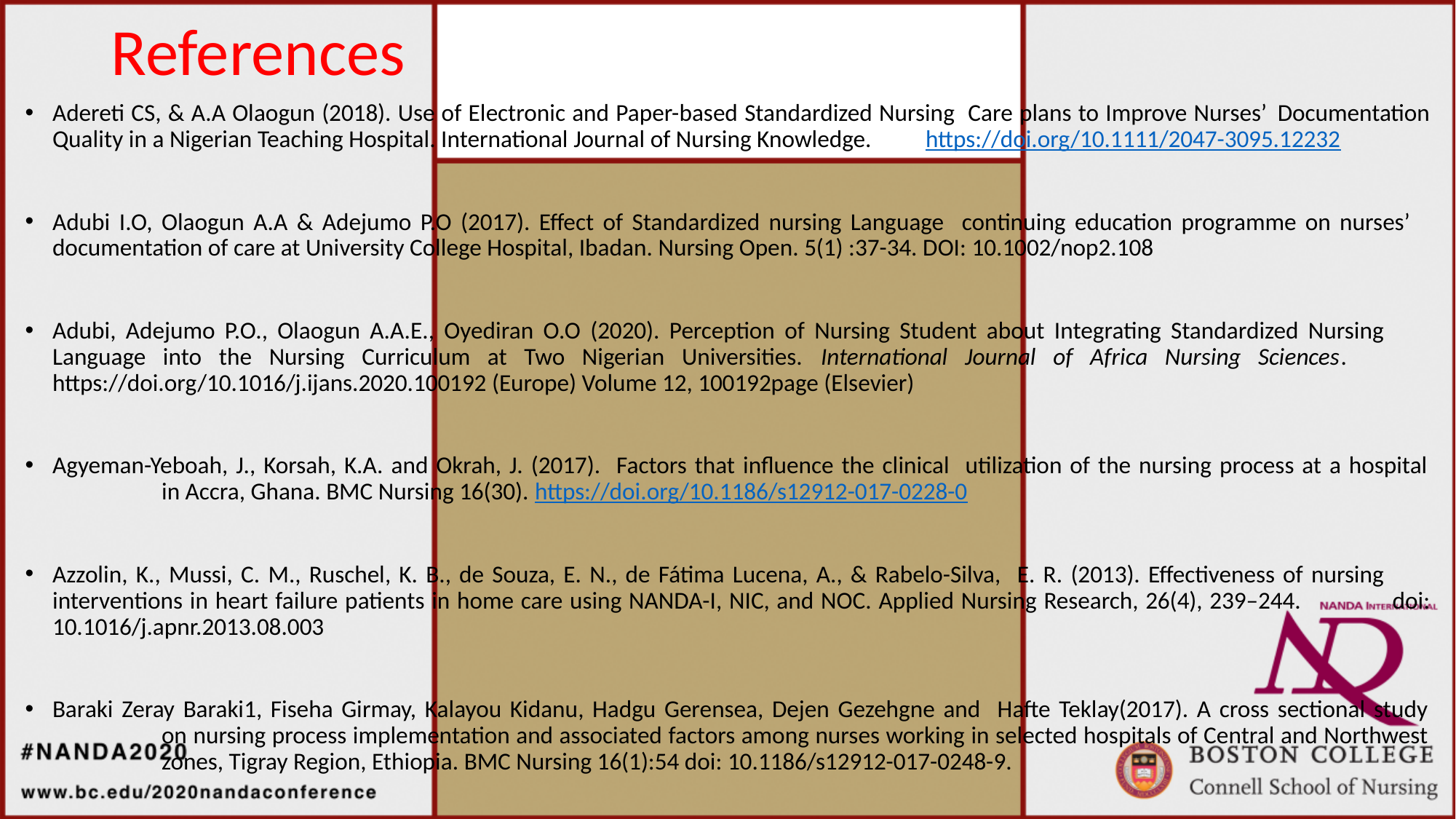

# References
Adereti CS, & A.A Olaogun (2018). Use of Electronic and Paper-based Standardized Nursing  Care plans to Improve Nurses’ 	Documentation Quality in a Nigerian Teaching Hospital. International Journal of Nursing Knowledge. 	https://doi.org/10.1111/2047-3095.12232

Adubi I.O, Olaogun A.A & Adejumo P.O (2017). Effect of Standardized nursing Language  continuing education programme on nurses’ 	documentation of care at University College Hospital, Ibadan. Nursing Open. 5(1) :37-34. DOI: 10.1002/nop2.108

Adubi, Adejumo P.O., Olaogun A.A.E., Oyediran O.O (2020). Perception of Nursing Student about Integrating Standardized Nursing 	Language into the Nursing Curriculum at Two Nigerian Universities. International Journal of Africa Nursing Sciences. 	https://doi.org/10.1016/j.ijans.2020.100192 (Europe) Volume 12, 100192page (Elsevier)

Agyeman-Yeboah, J., Korsah, K.A. and Okrah, J. (2017).  Factors that influence the clinical  utilization of the nursing process at a hospital 	in Accra, Ghana. BMC Nursing 16(30). https://doi.org/10.1186/s12912-017-0228-0

Azzolin, K., Mussi, C. M., Ruschel, K. B., de Souza, E. N., de Fátima Lucena, A., & Rabelo-Silva,  E. R. (2013). Effectiveness of nursing 	interventions in heart failure patients in home care using NANDA-I, NIC, and NOC. Applied Nursing Research, 26(4), 239–244. 	doi: 10.1016/j.apnr.2013.08.003

Baraki Zeray Baraki1, Fiseha Girmay, Kalayou Kidanu, Hadgu Gerensea, Dejen Gezehgne and  Hafte Teklay(2017). A cross sectional study 	on nursing process implementation and associated factors among nurses working in selected hospitals of Central and Northwest 	zones, Tigray Region, Ethiopia. BMC Nursing 16(1):54 doi: 10.1186/s12912-017-0248-9.